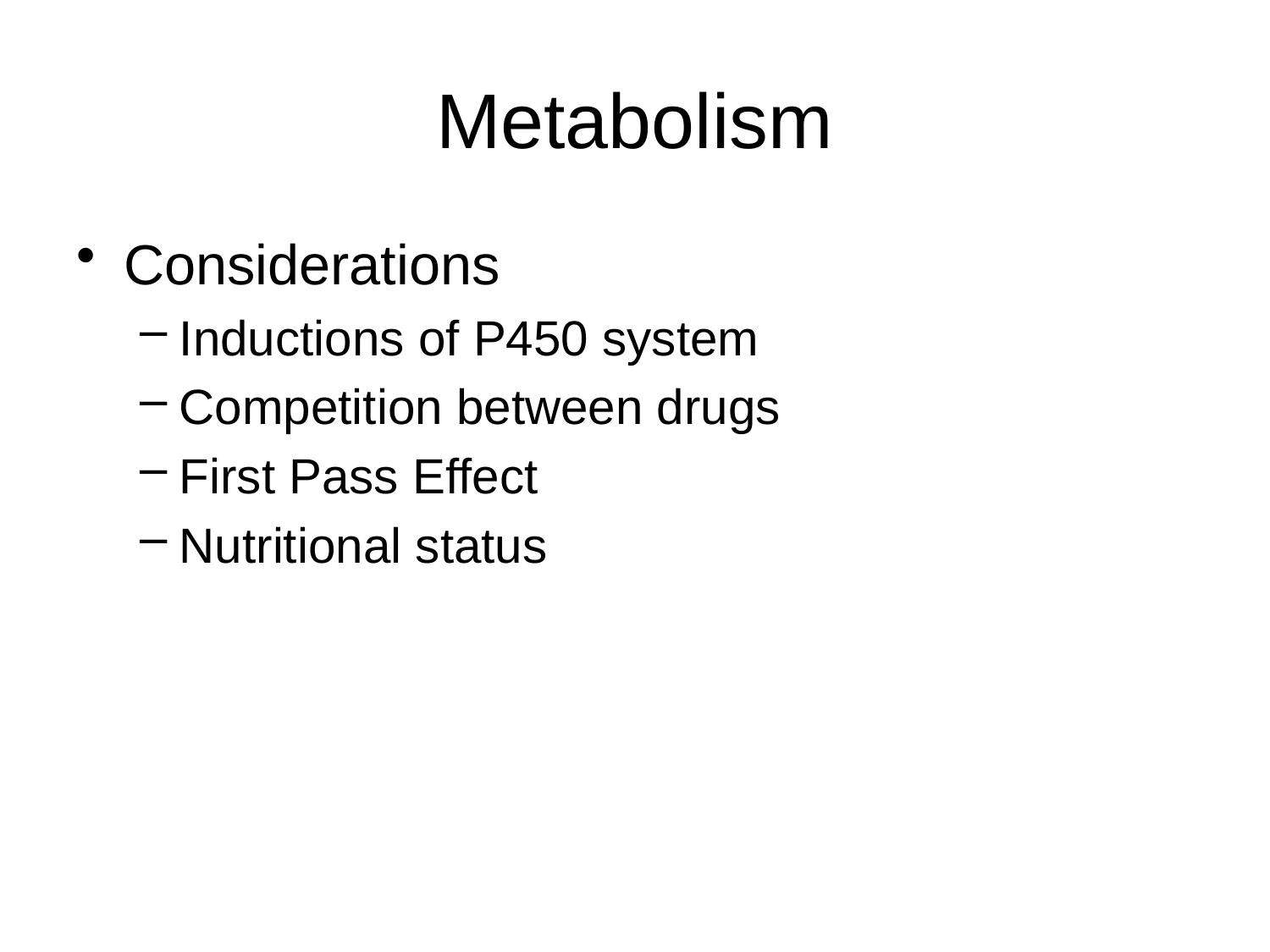

# Metabolism
Considerations
Inductions of P450 system
Competition between drugs
First Pass Effect
Nutritional status